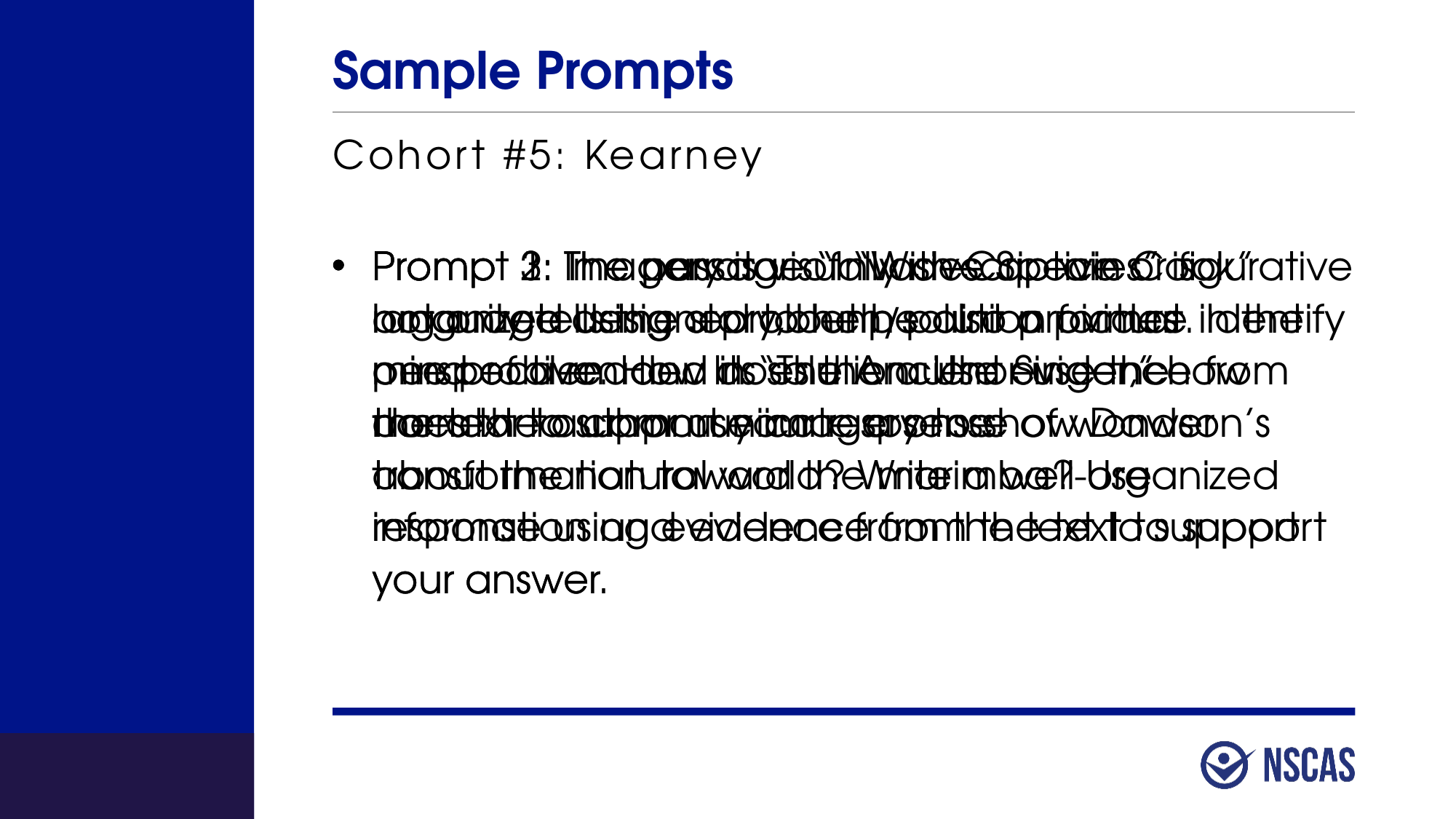

# Sample Prompts
Cohort #5: Kearney

Prompt 1: The passage “Invasive Species” is organized using a problem/solution format. Identify one problem and its solution. Use evidence from the text to support your response.
Prompt 2: Imagery is visually descriptive or figurative language designed to help paint a picture in the mind of a reader. In “The Ancient Singer,” how does the author use imagery to show Dawson’s transformation toward the marimba? Use information and evidence from the text to support your answer.
Prompt 3: The narrator of “With Captain Cook”
not only tells the story, but he also provides perspective. How does the author use the
narrator to communicate a sense of wonder
about the natural world? Write a well-organized response using evidence from the text to support your answer.